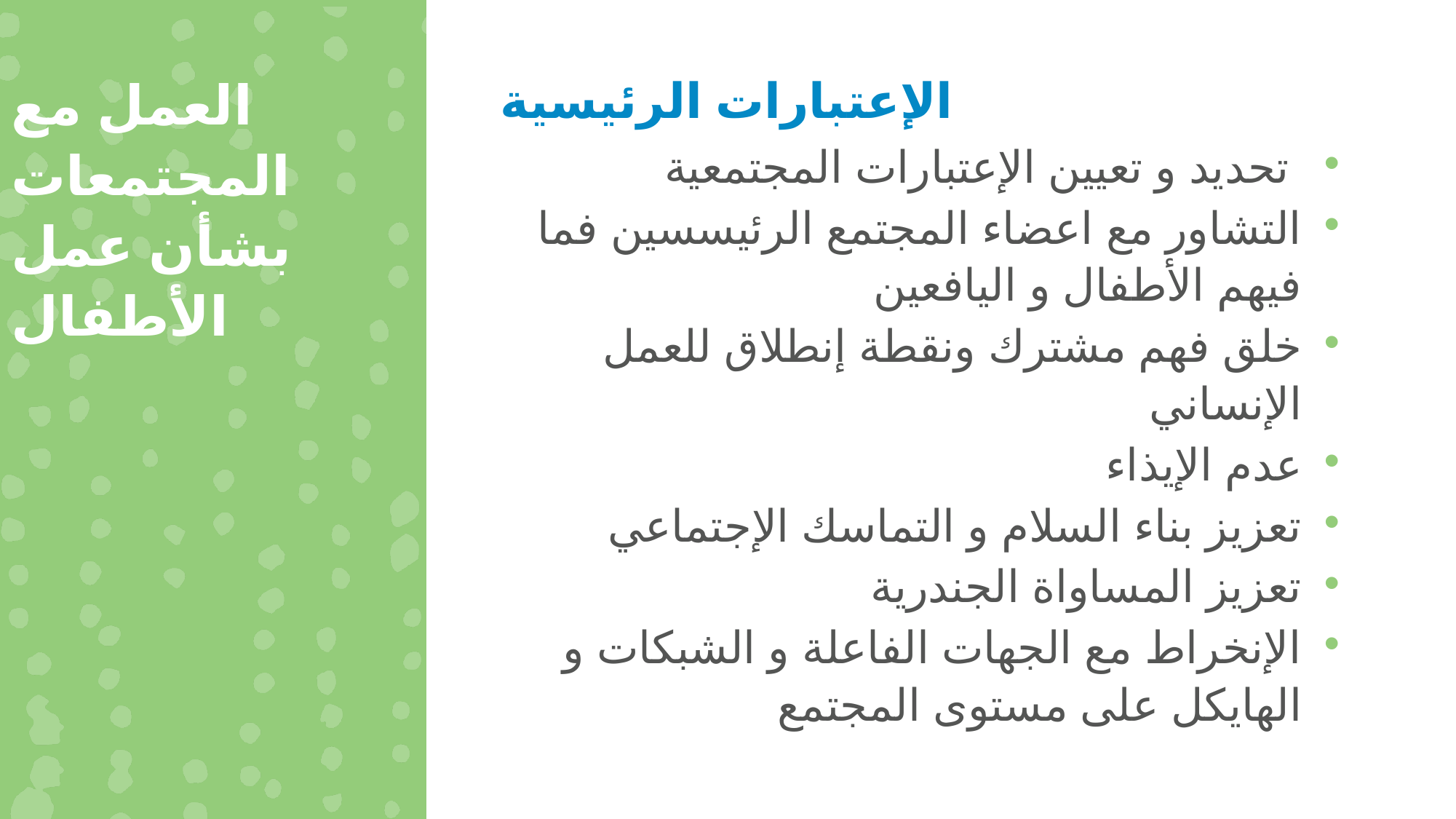

العمل مع المجتمعات بشأن عمل الأطفال

الإعتبارات الرئيسية
 تحديد و تعيين الإعتبارات المجتمعية
التشاور مع اعضاء المجتمع الرئيسسين فما فيهم الأطفال و اليافعين
خلق فهم مشترك ونقطة إنطلاق للعمل الإنساني
عدم الإيذاء
تعزيز بناء السلام و التماسك الإجتماعي
تعزيز المساواة الجندرية
الإنخراط مع الجهات الفاعلة و الشبكات و الهايكل على مستوى المجتمع